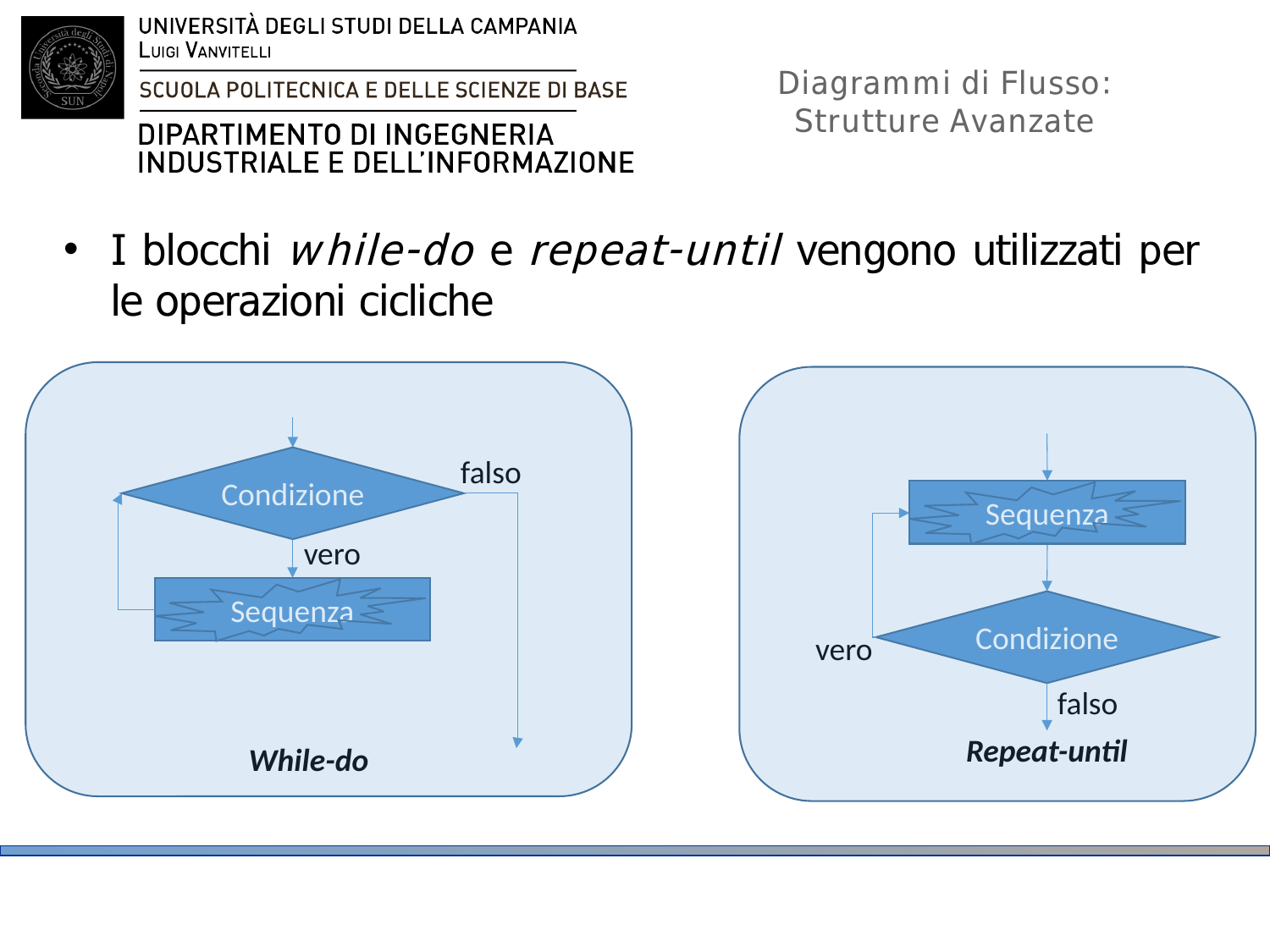

# Diagrammi di Flusso: Strutture Avanzate
I blocchi while-do e repeat-until vengono utilizzati per le operazioni cicliche

falso
Condizione
Sequenza

vero
Sequenza

Condizione
vero
falso
Repeat-until
While-do